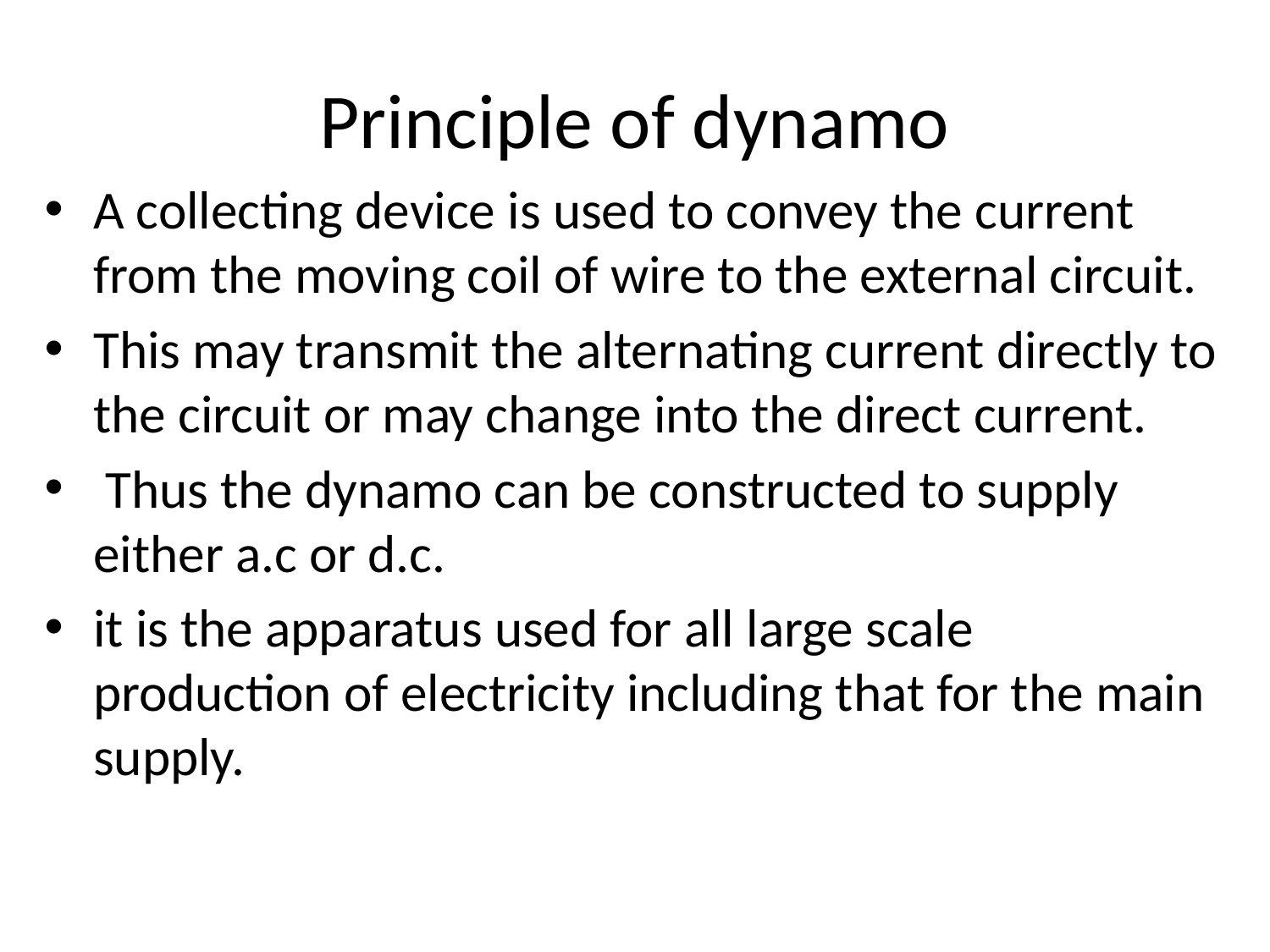

# Principle of dynamo
A collecting device is used to convey the current from the moving coil of wire to the external circuit.
This may transmit the alternating current directly to the circuit or may change into the direct current.
 Thus the dynamo can be constructed to supply either a.c or d.c.
it is the apparatus used for all large scale production of electricity including that for the main supply.